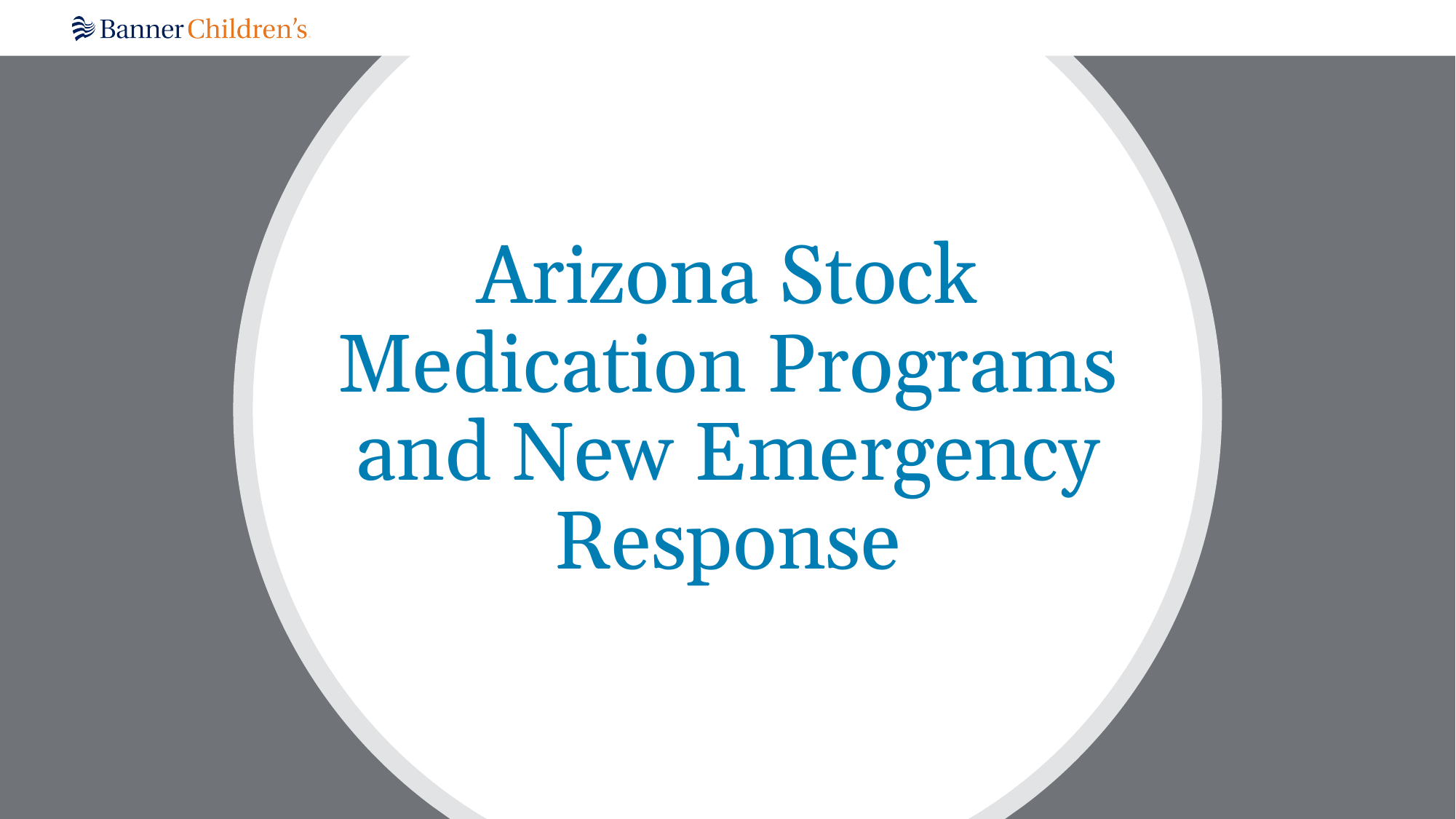

# Arizona Stock Medication Programs and New Emergency Response